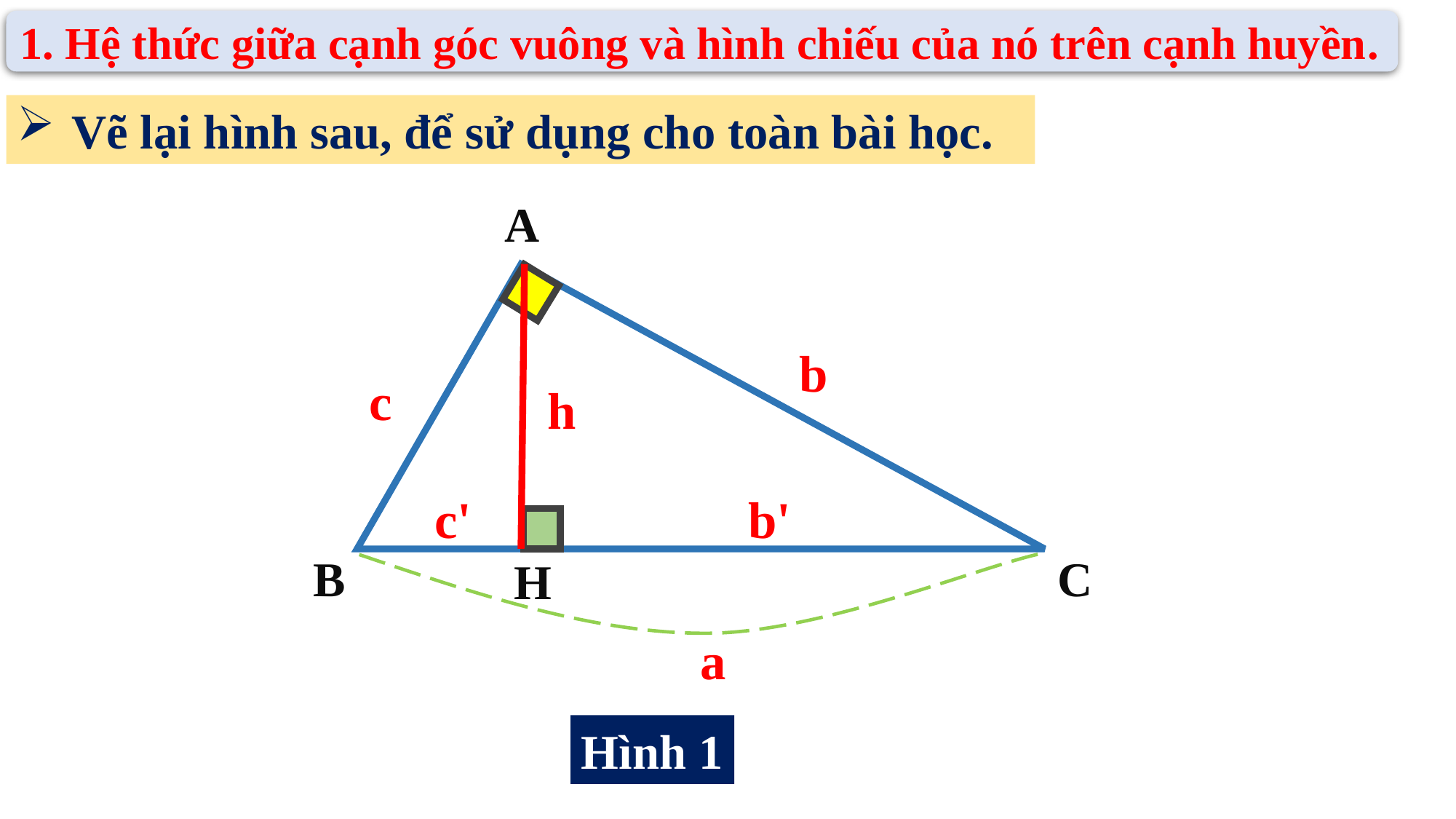

1. Hệ thức giữa cạnh góc vuông và hình chiếu của nó trên cạnh huyền.
Vẽ lại hình sau, để sử dụng cho toàn bài học.
A

C
B
b
c
h
b'
c'
H

a
Hình 1